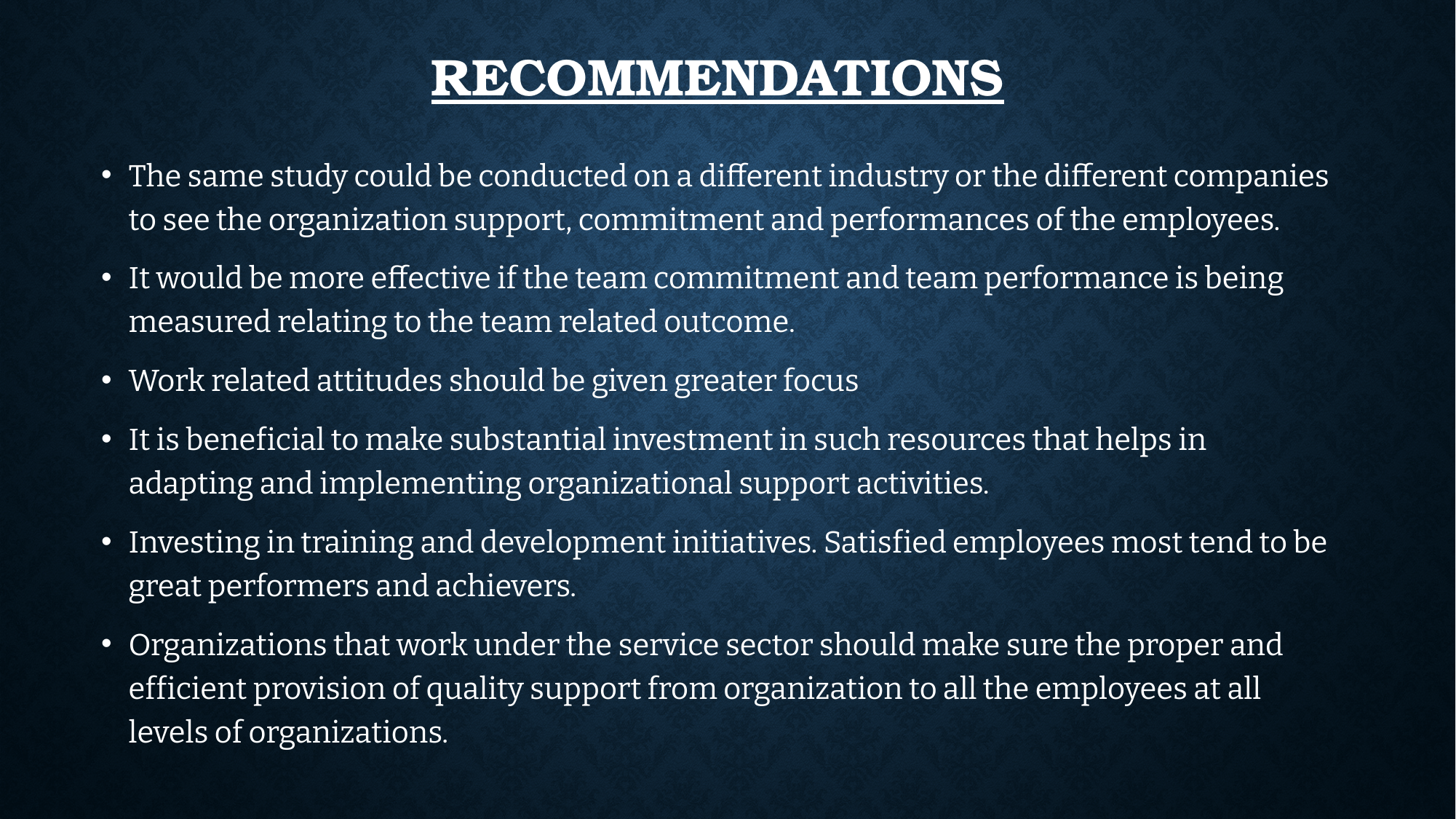

# RECOMMENDATIONS
The same study could be conducted on a different industry or the different companies to see the organization support, commitment and performances of the employees.
It would be more effective if the team commitment and team performance is being measured relating to the team related outcome.
Work related attitudes should be given greater focus
It is beneficial to make substantial investment in such resources that helps in adapting and implementing organizational support activities.
Investing in training and development initiatives. Satisfied employees most tend to be great performers and achievers.
Organizations that work under the service sector should make sure the proper and efficient provision of quality support from organization to all the employees at all levels of organizations.